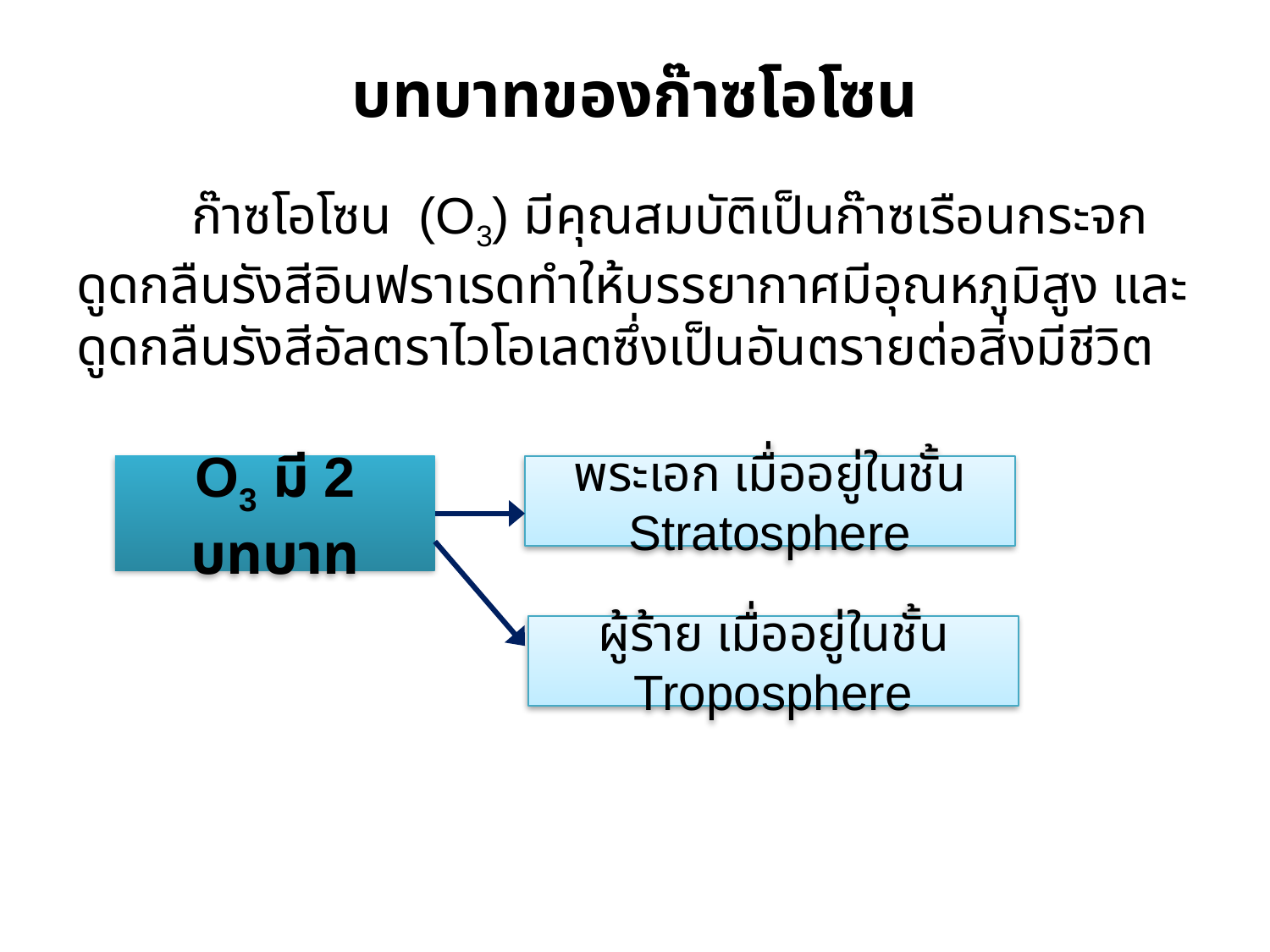

# บทบาทของก๊าซโอโซน
	ก๊าซโอโซน  (O3) มีคุณสมบัติเป็นก๊าซเรือนกระจกดูดกลืนรังสีอินฟราเรดทำให้บรรยากาศมีอุณหภูมิสูง และดูดกลืนรังสีอัลตราไวโอเลตซึ่งเป็นอันตรายต่อสิ่งมีชีวิต
O3 มี 2 บทบาท
พระเอก เมื่ออยู่ในชั้น Stratosphere
ผู้ร้าย เมื่ออยู่ในชั้น Troposphere